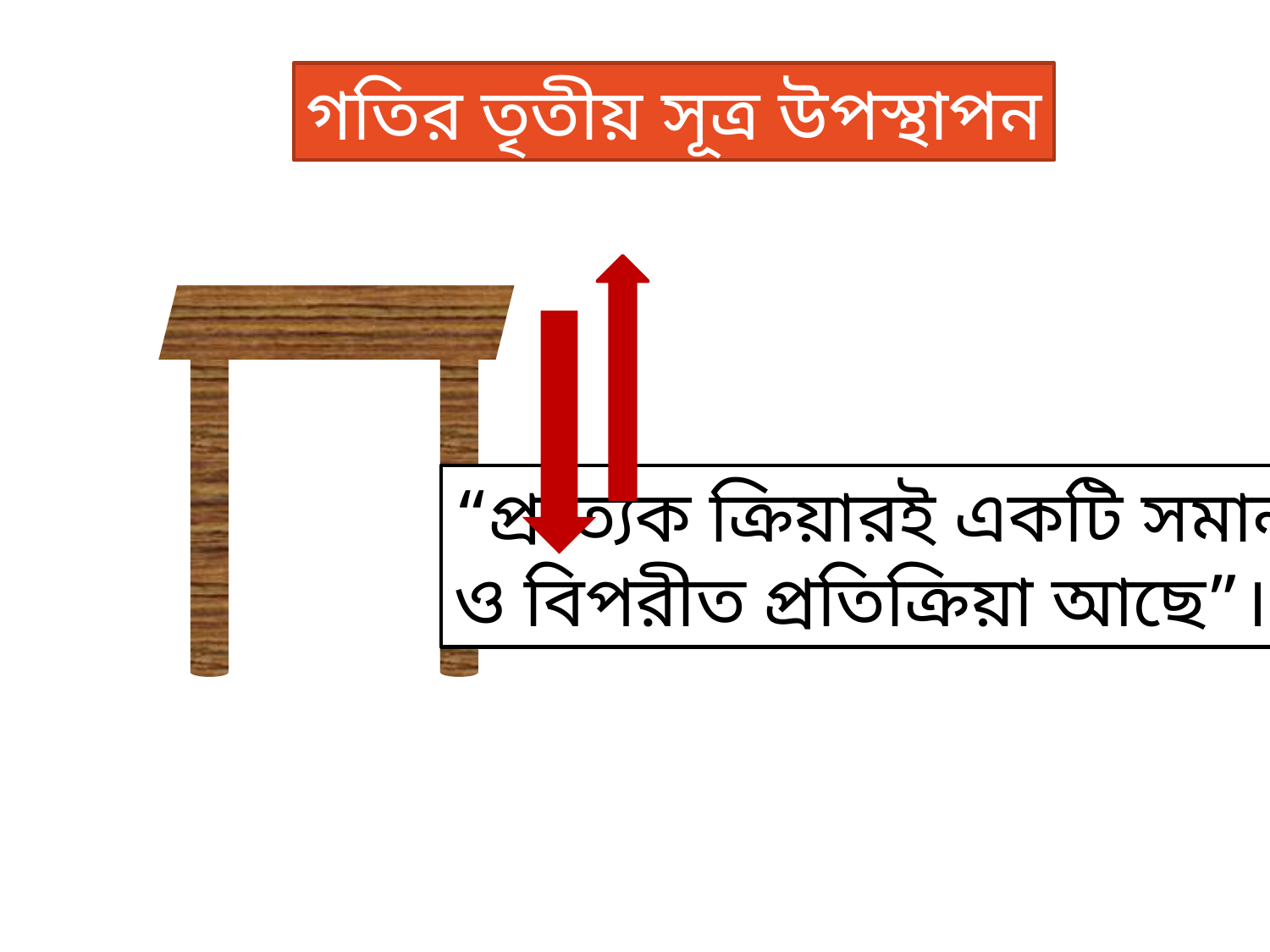

গতির তৃতীয় সূত্র উপস্থাপন

“প্রত্যেক ক্রিয়ারই একটি সমান
ও বিপরীত প্রতিক্রিয়া আছে”।